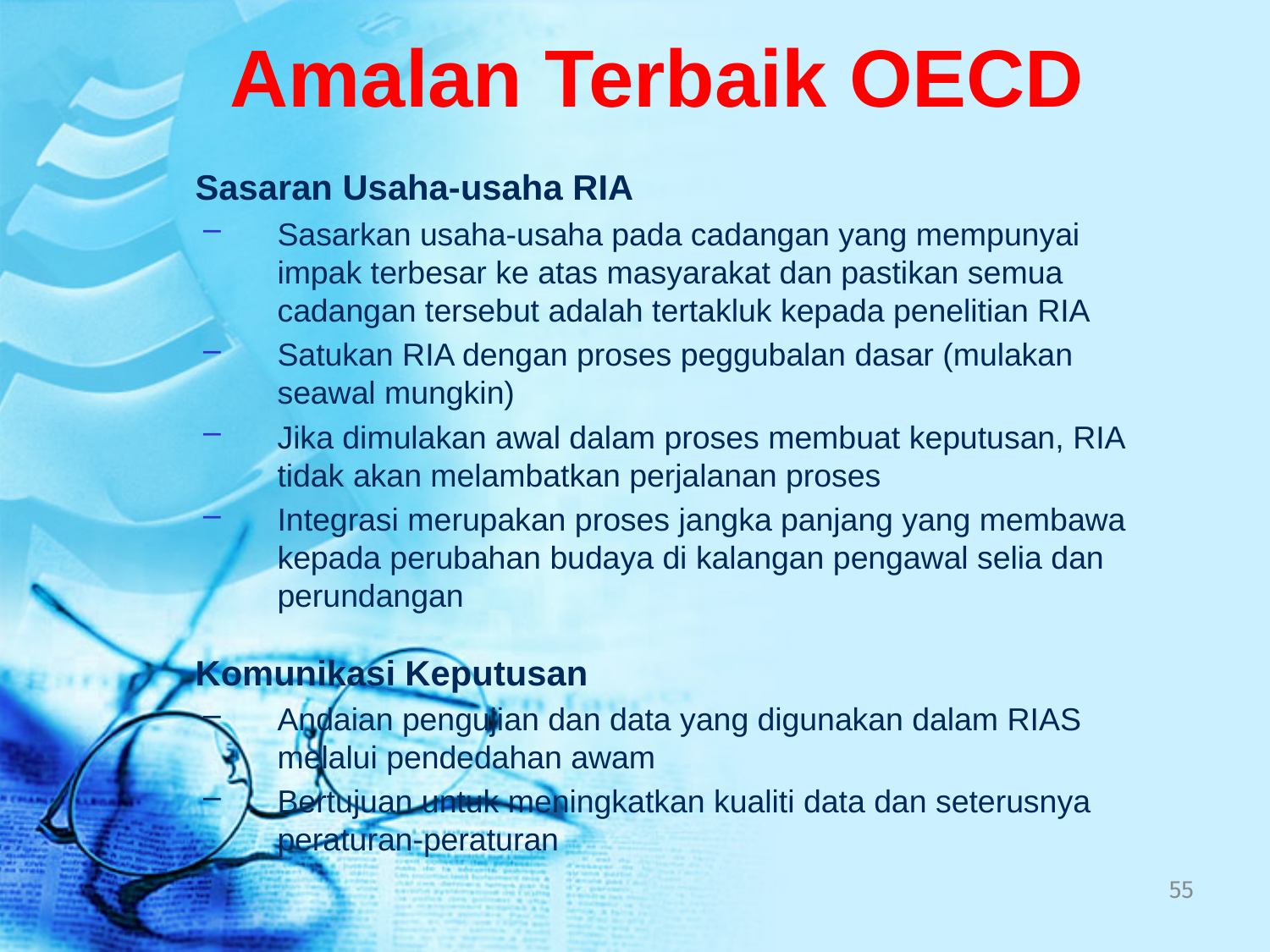

# Amalan Terbaik OECD
Sasaran Usaha-usaha RIA
Sasarkan usaha-usaha pada cadangan yang mempunyai impak terbesar ke atas masyarakat dan pastikan semua cadangan tersebut adalah tertakluk kepada penelitian RIA
Satukan RIA dengan proses peggubalan dasar (mulakan seawal mungkin)
Jika dimulakan awal dalam proses membuat keputusan, RIA tidak akan melambatkan perjalanan proses
Integrasi merupakan proses jangka panjang yang membawa kepada perubahan budaya di kalangan pengawal selia dan perundangan

Komunikasi Keputusan
Andaian pengujian dan data yang digunakan dalam RIAS melalui pendedahan awam
Bertujuan untuk meningkatkan kualiti data dan seterusnya peraturan-peraturan
55